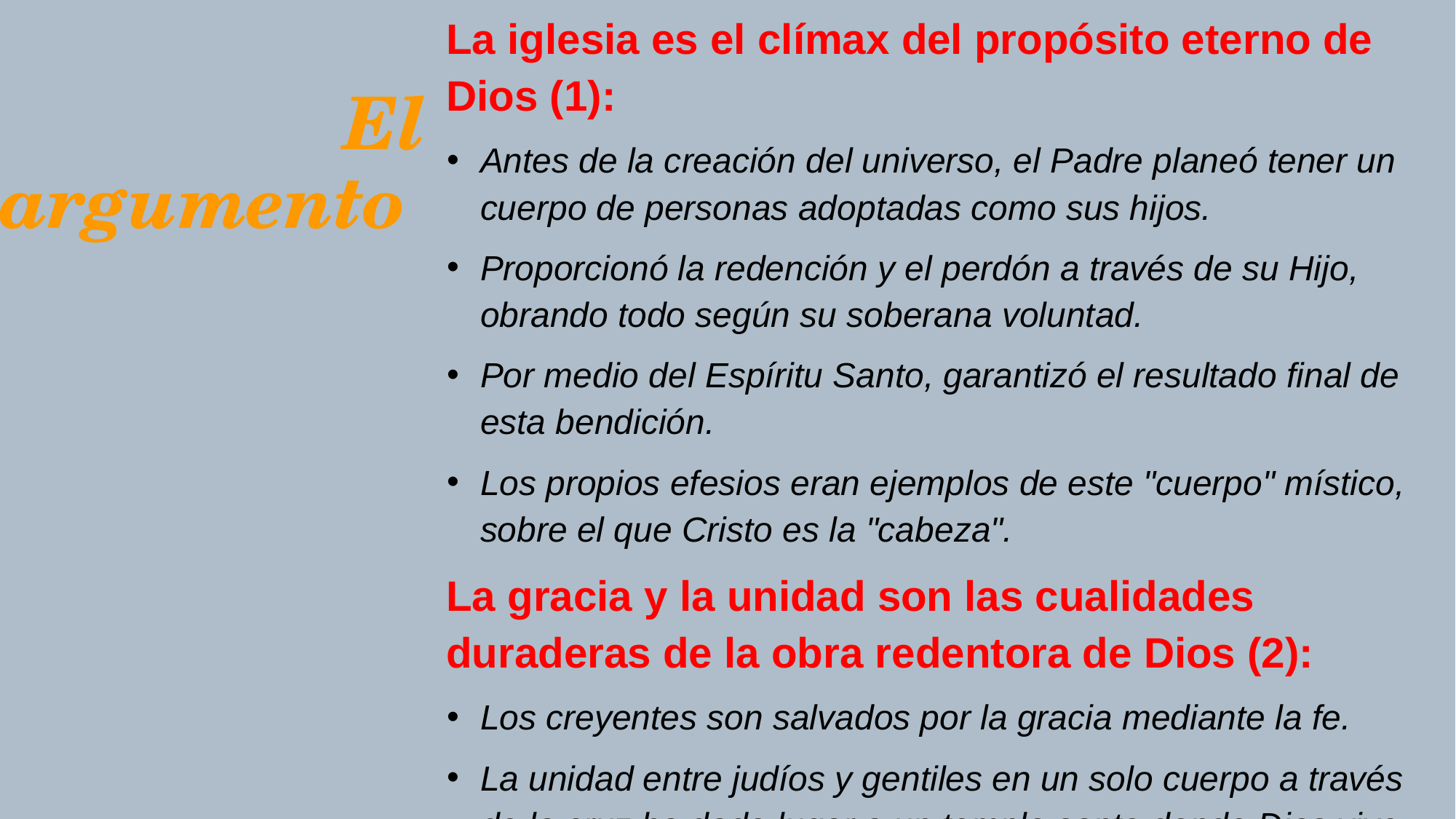

La iglesia es el clímax del propósito eterno de Dios (1):
Antes de la creación del universo, el Padre planeó tener un cuerpo de personas adoptadas como sus hijos.
Proporcionó la redención y el perdón a través de su Hijo, obrando todo según su soberana voluntad.
Por medio del Espíritu Santo, garantizó el resultado final de esta bendición.
Los propios efesios eran ejemplos de este "cuerpo" místico, sobre el que Cristo es la "cabeza".
La gracia y la unidad son las cualidades duraderas de la obra redentora de Dios (2):
Los creyentes son salvados por la gracia mediante la fe.
La unidad entre judíos y gentiles en un solo cuerpo a través de la cruz ha dado lugar a un templo santo donde Dios vive por su Espíritu.
# El argumento